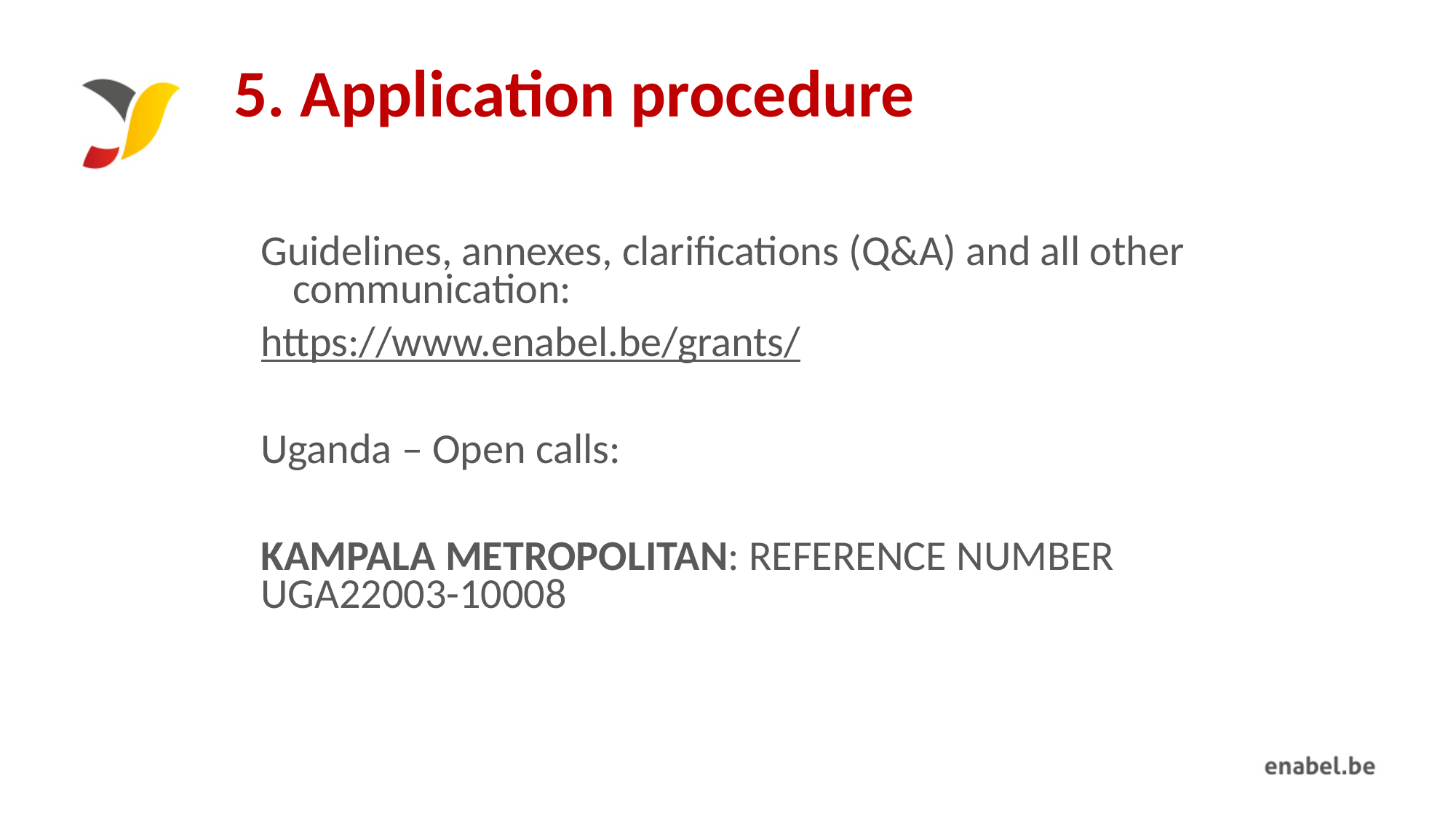

# 5. Application procedure

Guidelines, annexes, clarifications (Q&A) and all other communication:
https://www.enabel.be/grants/

Uganda – Open calls:

Kampala metropolitan: reference number UGA22003-10008